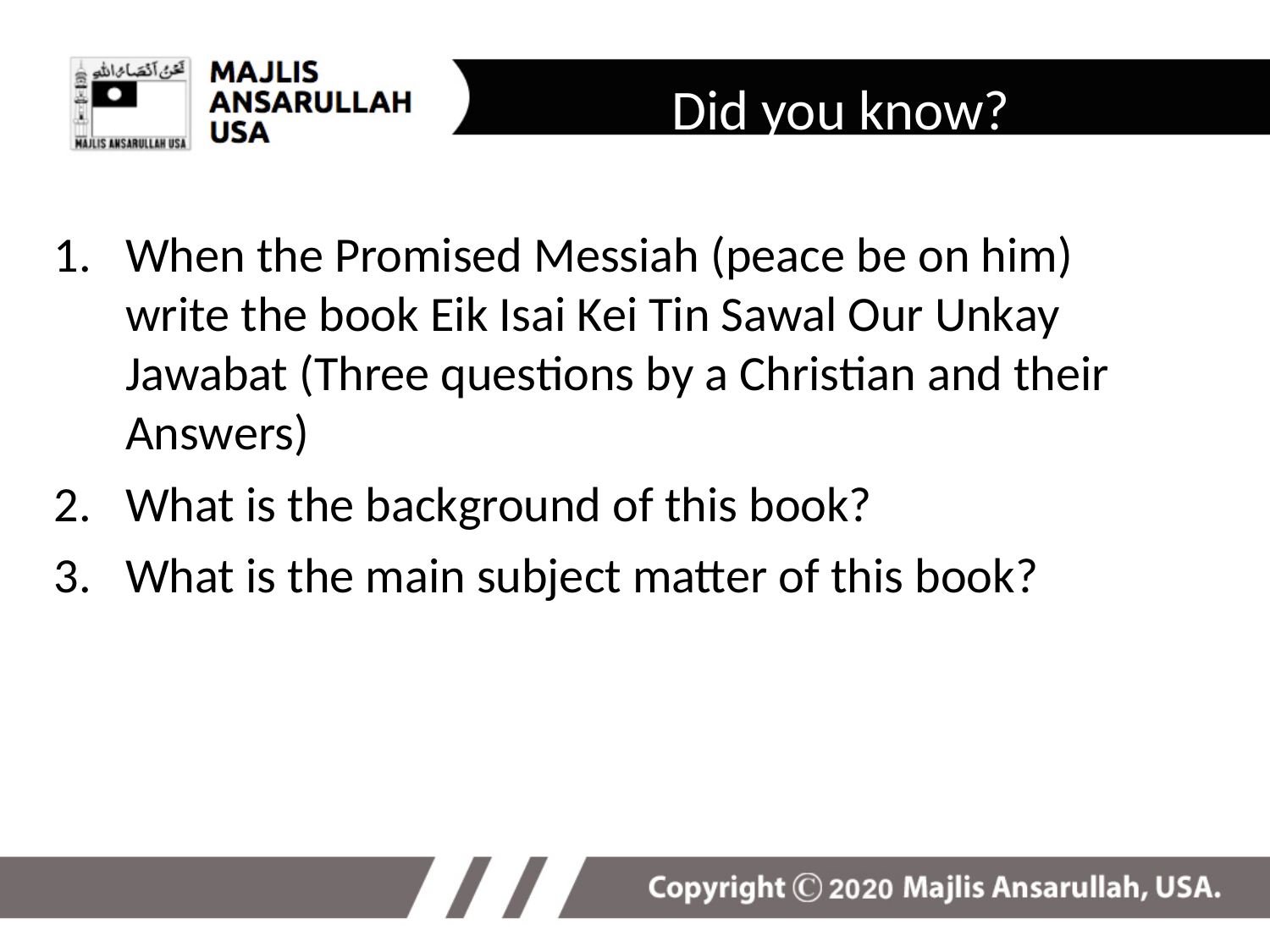

Did you know?
When the Promised Messiah (peace be on him) write the book Eik Isai Kei Tin Sawal Our Unkay Jawabat (Three questions by a Christian and their Answers)
What is the background of this book?
What is the main subject matter of this book?